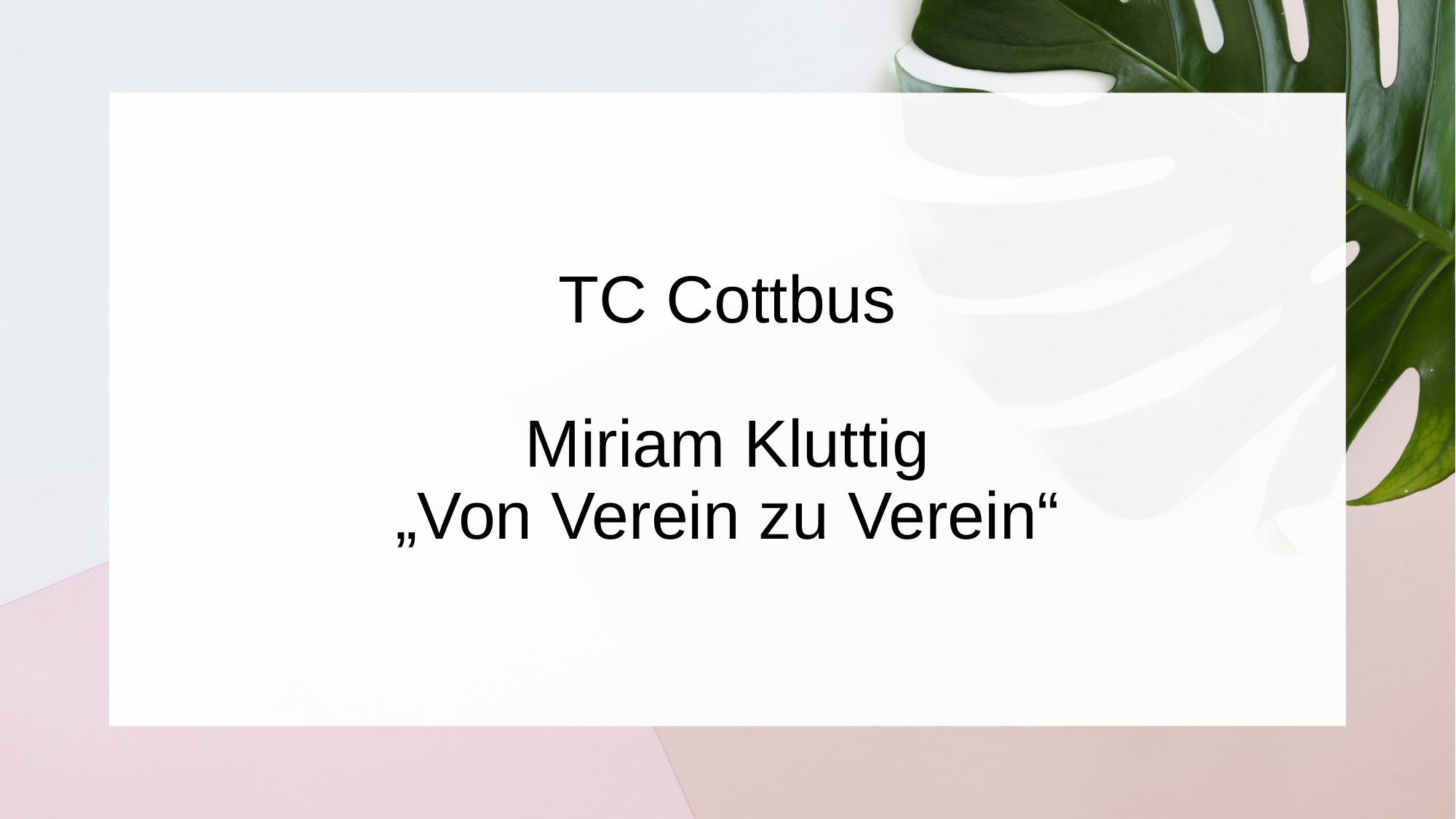

# TC Cottbus Miriam Kluttig „Von Verein zu Verein“